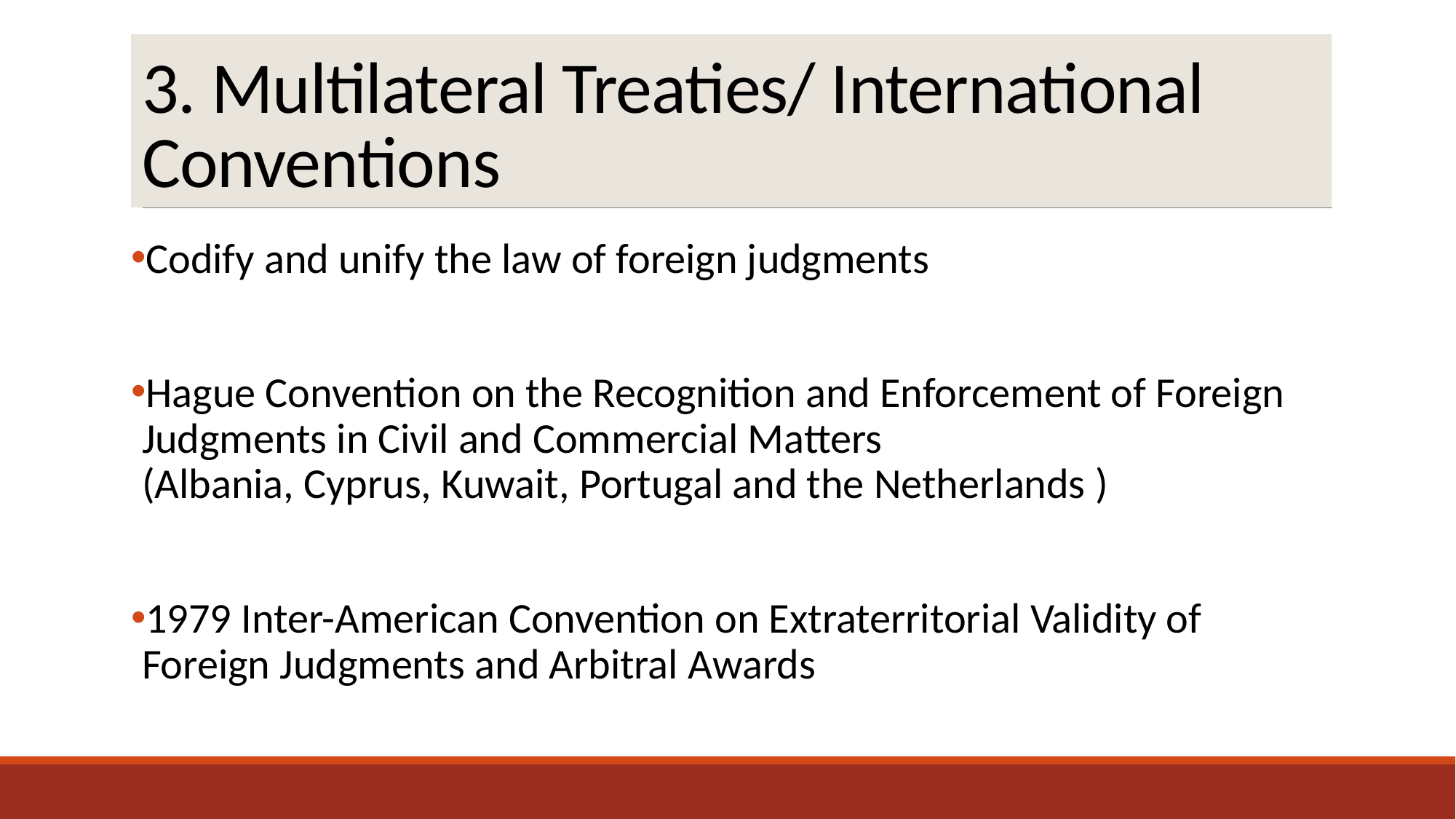

# 3. Multilateral Treaties/ International Conventions
Codify and unify the law of foreign judgments

Hague Convention on the Recognition and Enforcement of Foreign Judgments in Civil and Commercial Matters (Albania, Cyprus, Kuwait, Portugal and the Netherlands )

1979 Inter-American Convention on Extraterritorial Validity of Foreign Judgments and Arbitral Awards